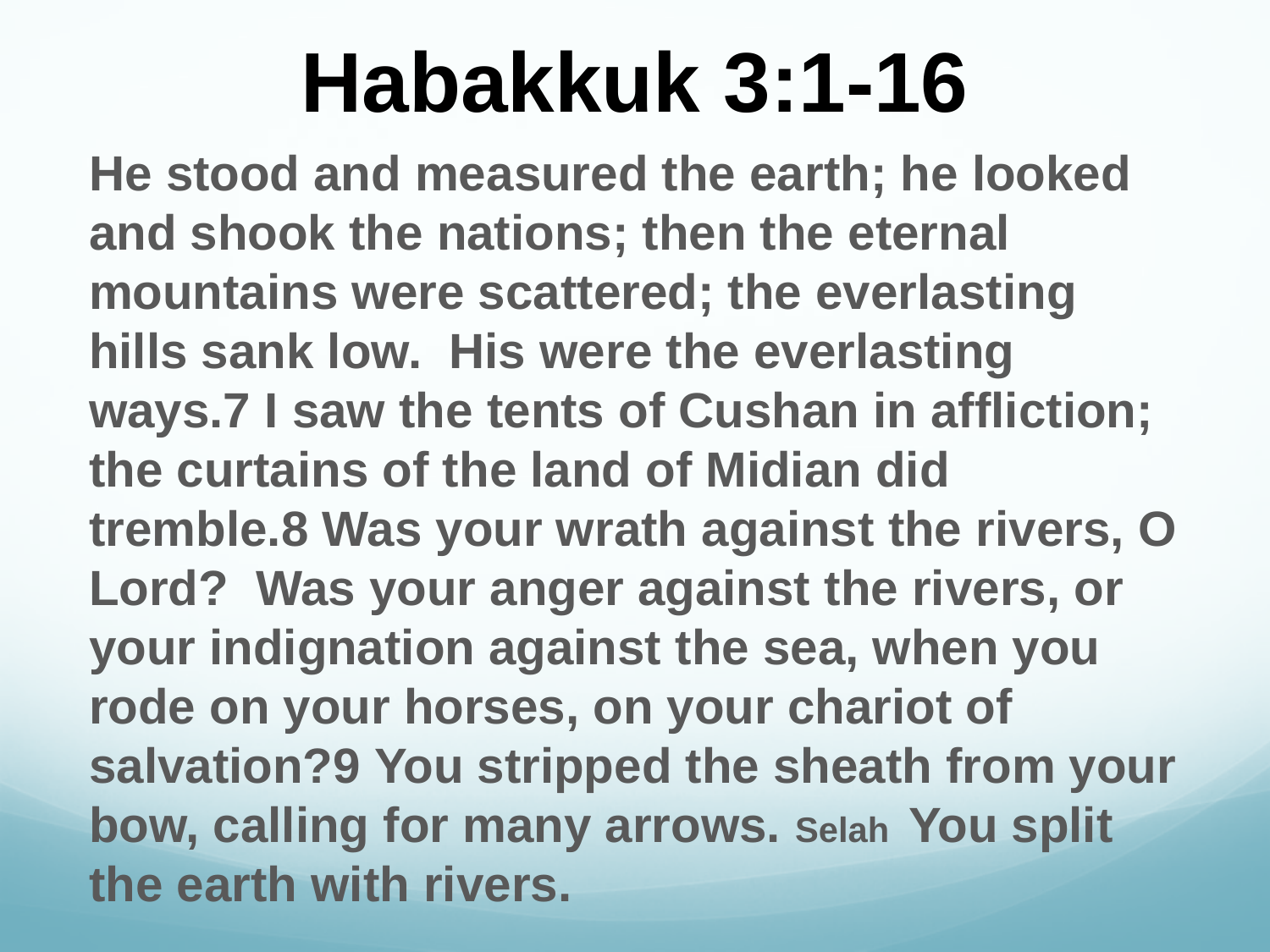

# Habakkuk 3:1-16
He stood and measured the earth; he looked and shook the nations; then the eternal mountains were scattered; the everlasting hills sank low.  His were the everlasting ways.7 I saw the tents of Cushan in affliction; the curtains of the land of Midian did tremble.8 Was your wrath against the rivers, O Lord?  Was your anger against the rivers, or your indignation against the sea, when you rode on your horses, on your chariot of salvation?9 You stripped the sheath from your bow, calling for many arrows. Selah  You split the earth with rivers.